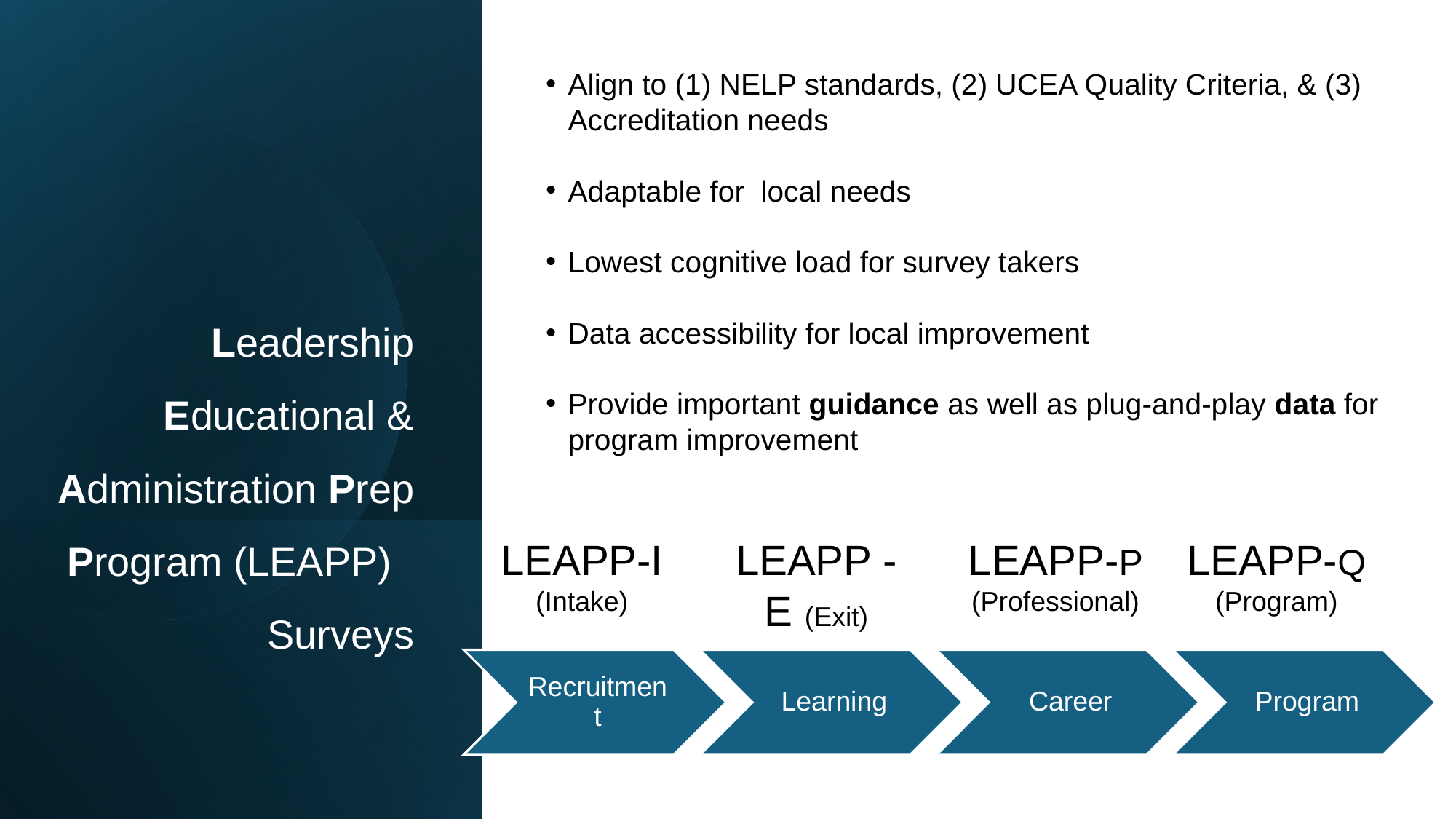

Align to (1) NELP standards, (2) UCEA Quality Criteria, & (3) Accreditation needs

Adaptable for  local needs

Lowest cognitive load for survey takers

Data accessibility for local improvement

Provide important guidance as well as plug-and-play data for program improvement

# Leadership Educational & Administration Prep Program (LEAPP) Surveys

Recruitment
Learning
Career
Program
LEAPP-I (Intake)
LEAPP - E (Exit)
LEAPP-P
(Professional)
LEAPP-Q
(Program)